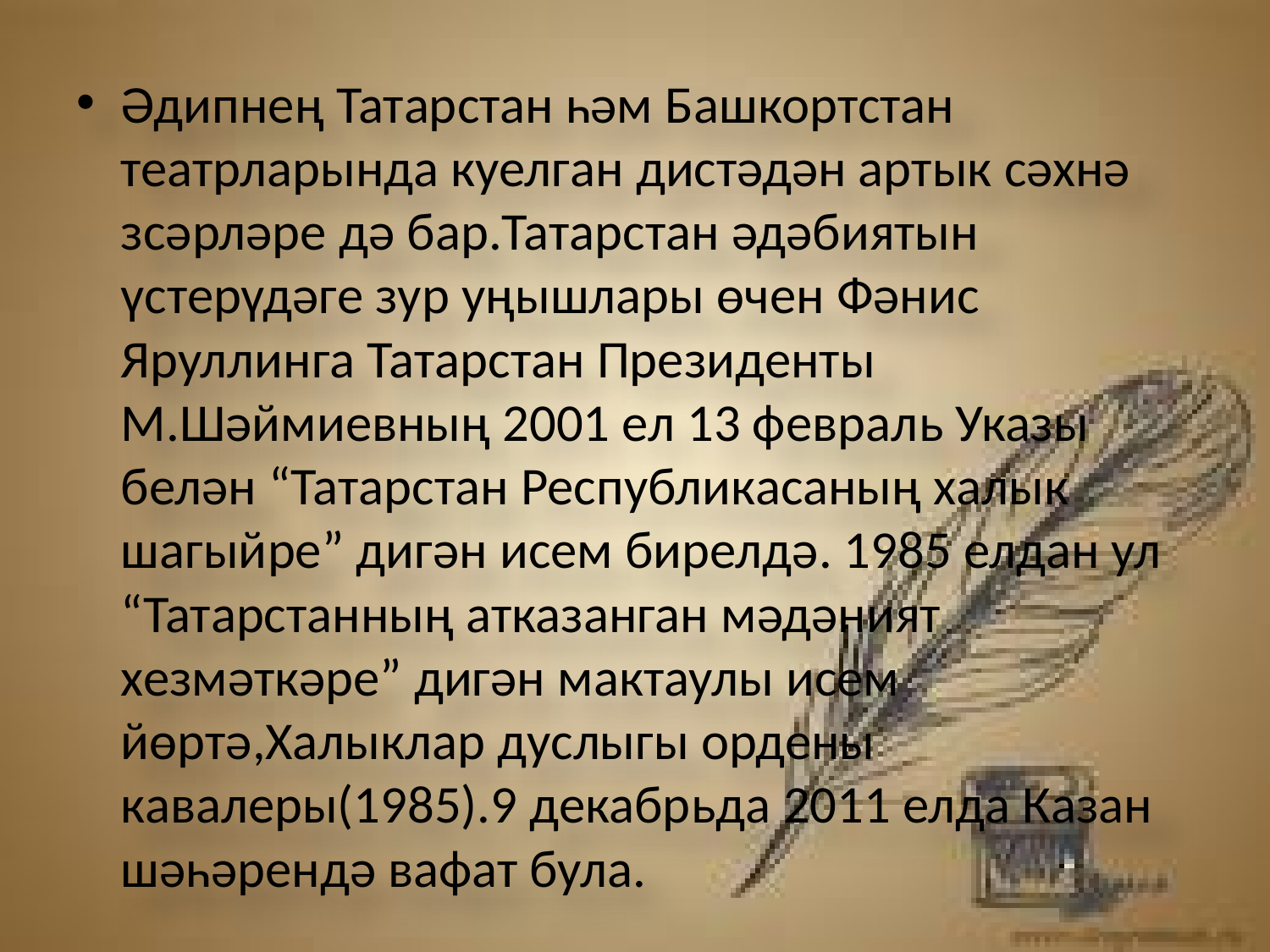

Әдипнең Татарстан һәм Башкортстан театрларында куелган дистәдән артык сәхнә зсәрләре дә бар.Татарстан әдәбиятын үстерүдәге зур уңышлары өчен Фәнис Яруллинга Татарстан Президенты М.Шәймиевның 2001 ел 13 февраль Указы белән “Татарстан Республикасаның халык шагыйре” дигән исем бирелдә. 1985 елдан ул “Татарстанның атказанган мәдәният хезмәткәре” дигән мактаулы исем йөртә,Халыклар дуслыгы ордены кавалеры(1985).9 декабрьда 2011 елда Казан шәһәрендә вафат була.